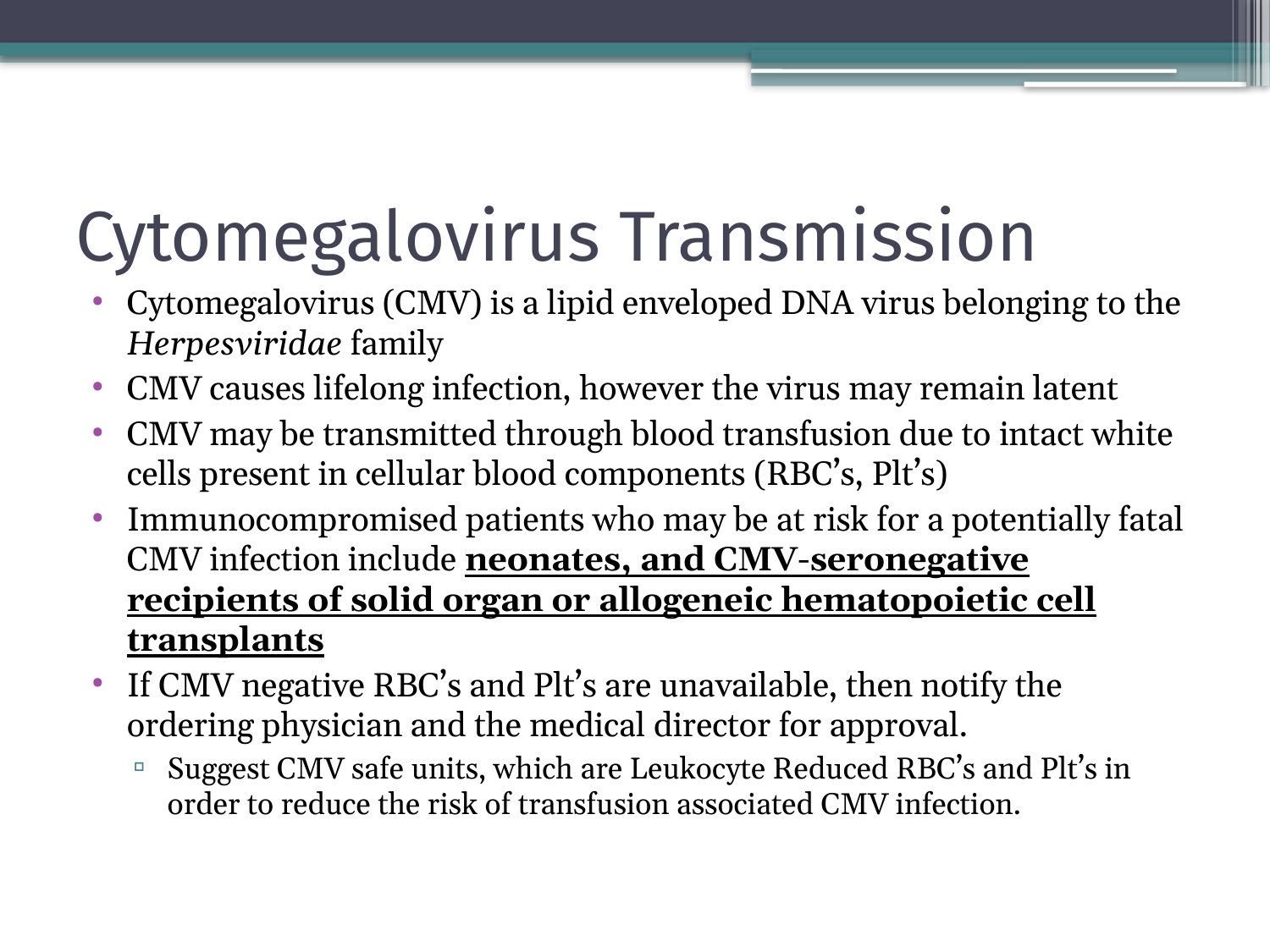

# Cytomegalovirus Transmission
Cytomegalovirus (CMV) is a lipid enveloped DNA virus belonging to the Herpesviridae family
CMV causes lifelong infection, however the virus may remain latent
CMV may be transmitted through blood transfusion due to intact white cells present in cellular blood components (RBC’s, Plt’s)
Immunocompromised patients who may be at risk for a potentially fatal CMV infection include neonates, and CMV-seronegative recipients of solid organ or allogeneic hematopoietic cell transplants
If CMV negative RBC’s and Plt’s are unavailable, then notify the ordering physician and the medical director for approval.
Suggest CMV safe units, which are Leukocyte Reduced RBC’s and Plt’s in order to reduce the risk of transfusion associated CMV infection.